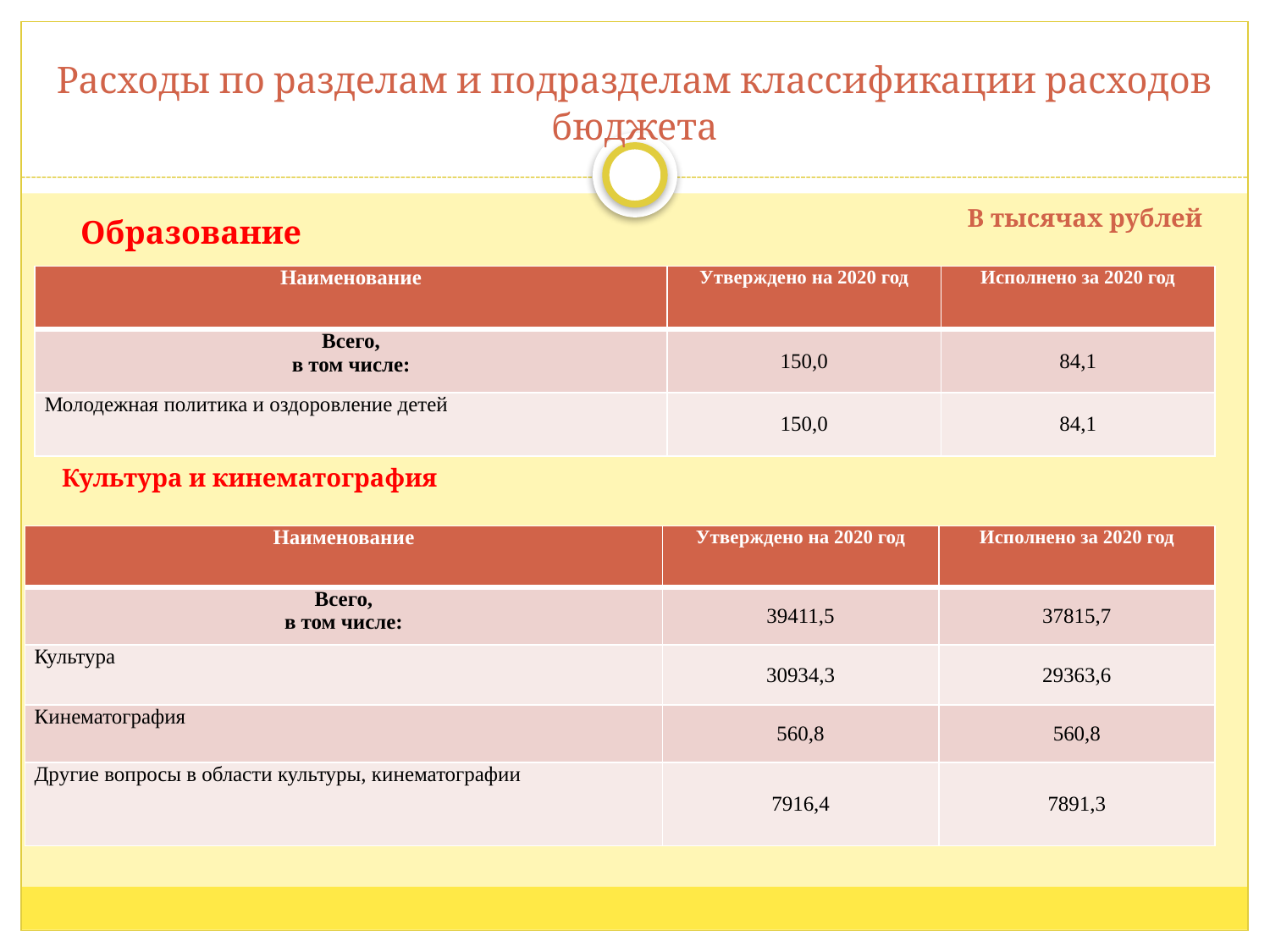

# Расходы по разделам и подразделам классификации расходов бюджета
В тысячах рублей
Образование
| Наименование | Утверждено на 2020 год | Исполнено за 2020 год |
| --- | --- | --- |
| Всего, в том числе: | 150,0 | 84,1 |
| Молодежная политика и оздоровление детей | 150,0 | 84,1 |
Культура и кинематография
| Наименование | Утверждено на 2020 год | Исполнено за 2020 год |
| --- | --- | --- |
| Всего, в том числе: | 39411,5 | 37815,7 |
| Культура | 30934,3 | 29363,6 |
| Кинематография | 560,8 | 560,8 |
| Другие вопросы в области культуры, кинематографии | 7916,4 | 7891,3 |